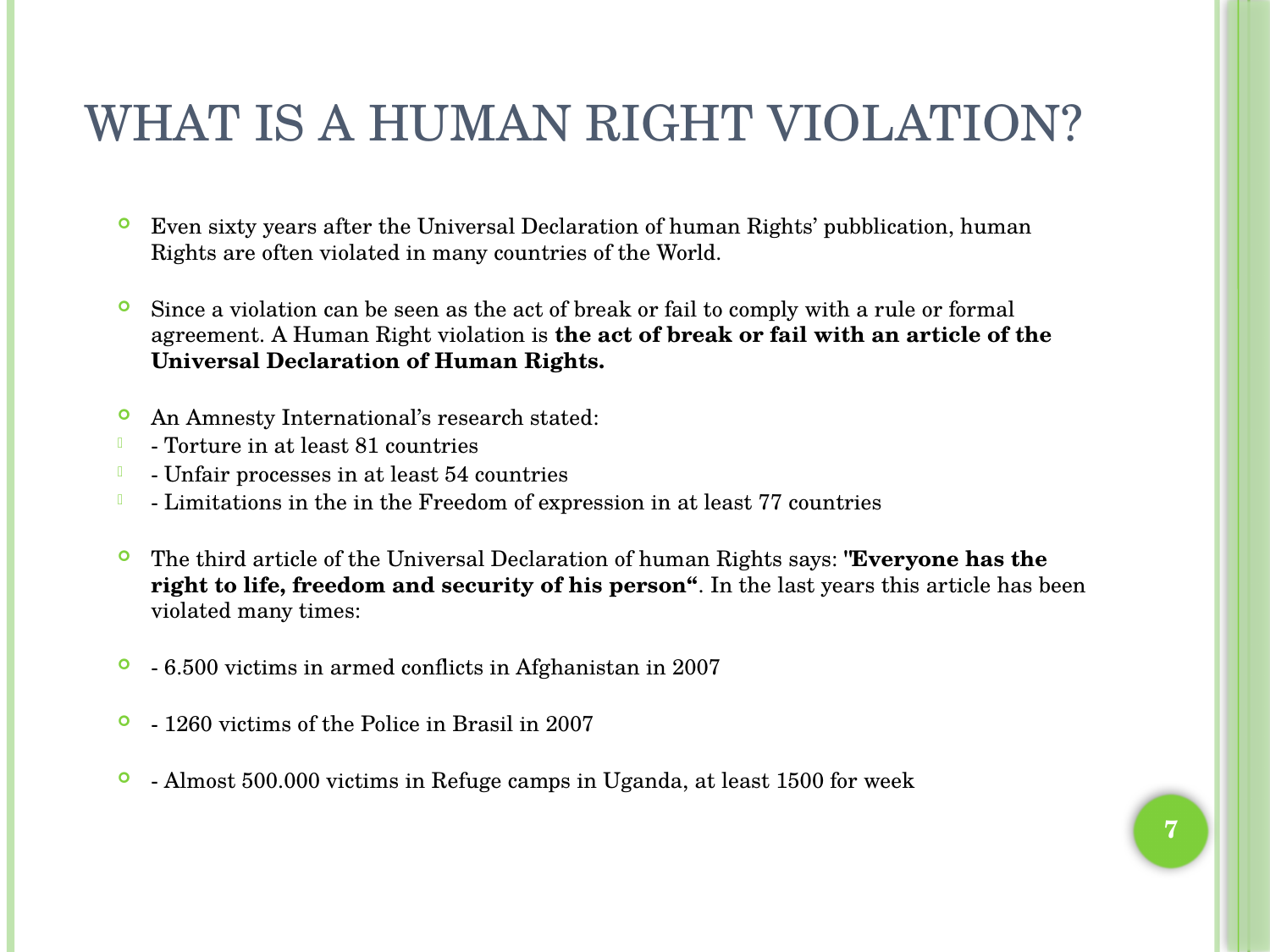

# What is a human right VIOLATION?
Even sixty years after the Universal Declaration of human Rights’ pubblication, human Rights are often violated in many countries of the World.

Since a violation can be seen as the act of break or fail to comply with a rule or formal agreement. A Human Right violation is the act of break or fail with an article of the Universal Declaration of Human Rights.

An Amnesty International’s research stated:
- Torture in at least 81 countries
- Unfair processes in at least 54 countries
- Limitations in the in the Freedom of expression in at least 77 countries

The third article of the Universal Declaration of human Rights says: "Everyone has the right to life, freedom and security of his person“. In the last years this article has been violated many times:

- 6.500 victims in armed conflicts in Afghanistan in 2007

- 1260 victims of the Police in Brasil in 2007

- Almost 500.000 victims in Refuge camps in Uganda, at least 1500 for week

7